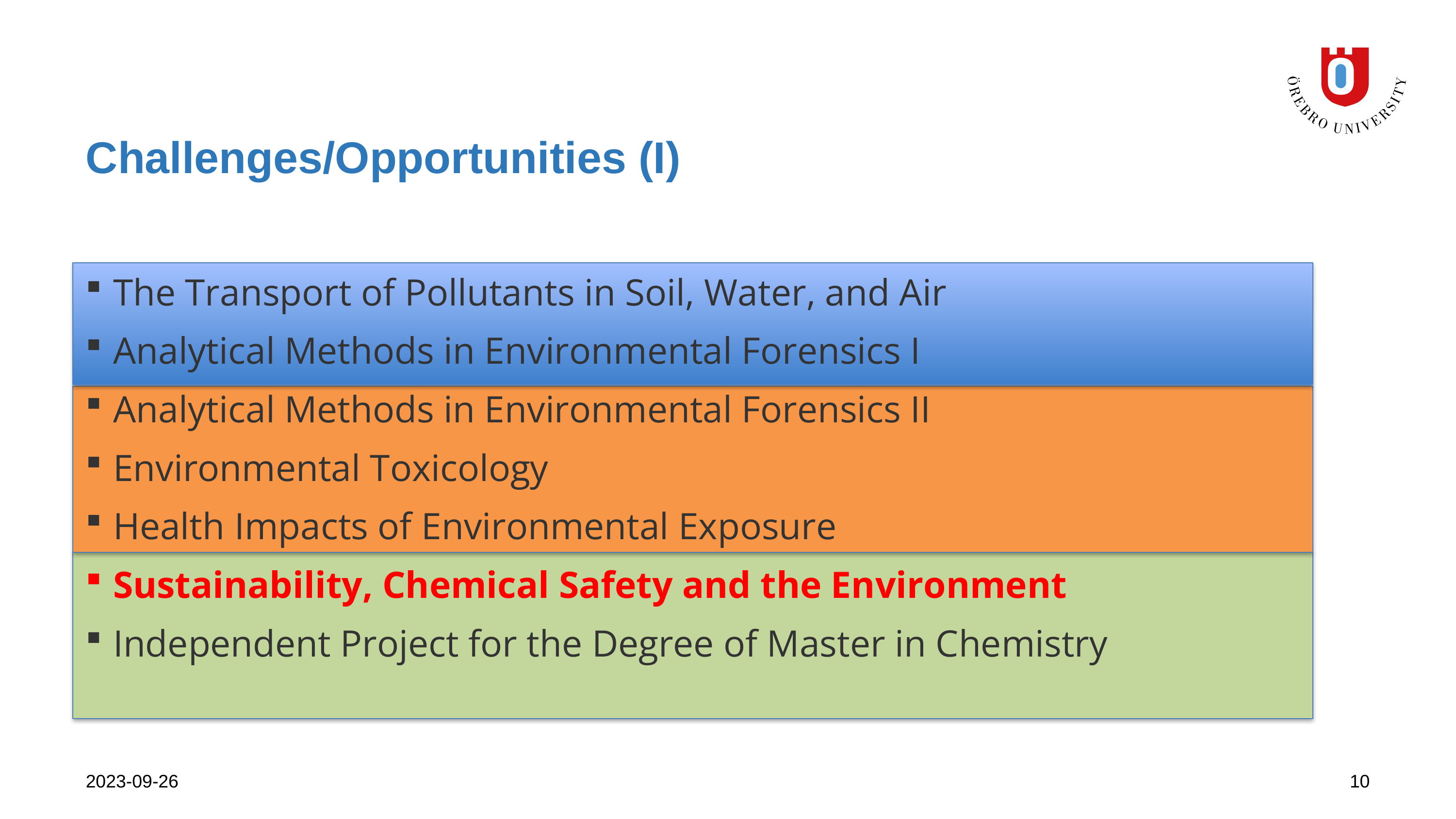

# Challenges/Opportunities (I)

The Transport of Pollutants in Soil, Water, and Air
Analytical Methods in Environmental Forensics I
Analytical Methods in Environmental Forensics II
Environmental Toxicology
Health Impacts of Environmental Exposure
Sustainability, Chemical Safety and the Environment
Independent Project for the Degree of Master in Chemistry

2023-09-26
10